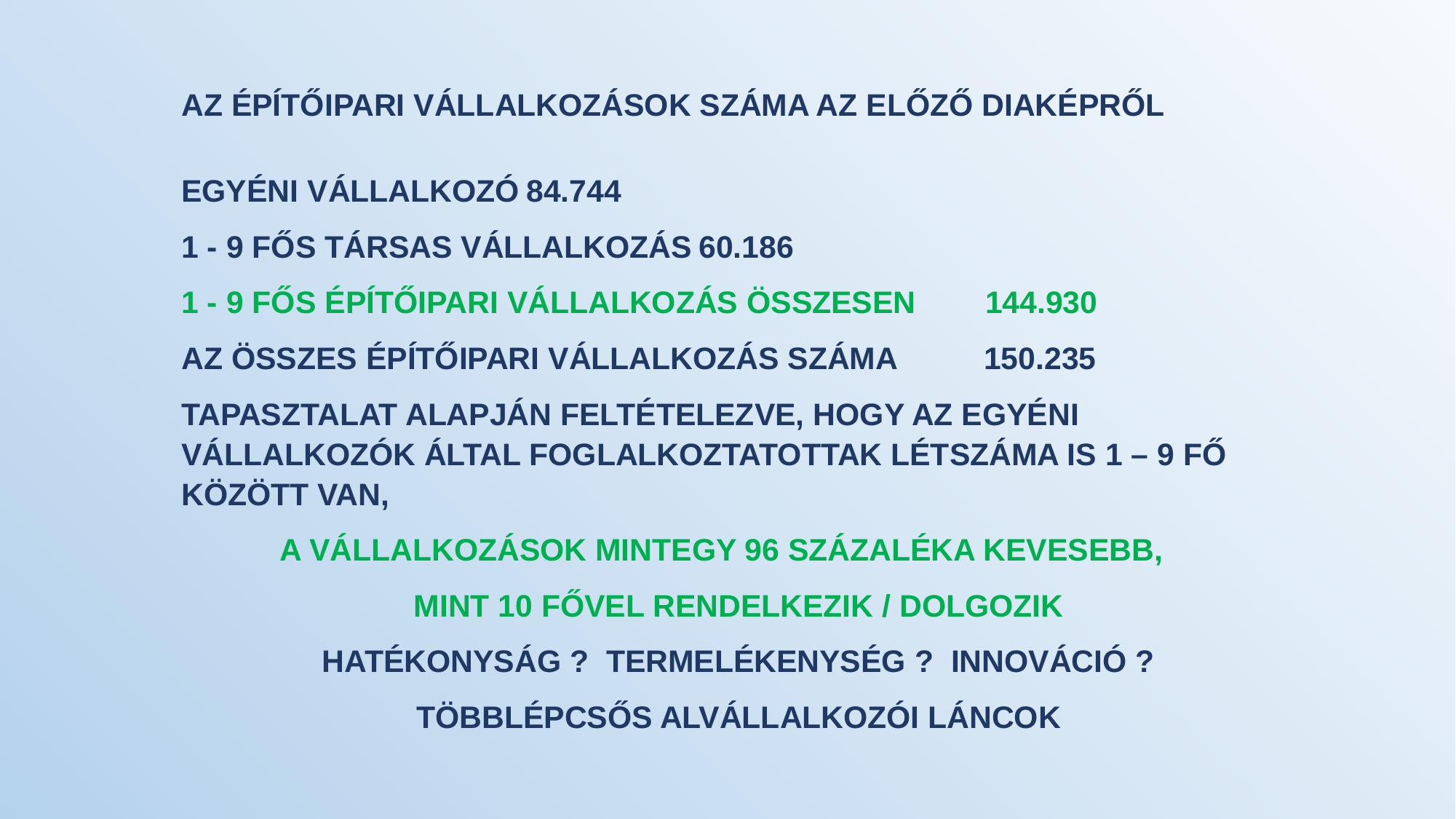

AZ ÉPÍTŐIPARI VÁLLALKOZÁSOK SZÁMA AZ ELŐZŐ DIAKÉPRŐL

EGYÉNI VÁLLALKOZÓ					84.744
1 - 9 FŐS TÁRSAS VÁLLALKOZÁS			60.186
1 - 9 FŐS ÉPÍTŐIPARI VÁLLALKOZÁS ÖSSZESEN        144.930
AZ ÖSSZES ÉPÍTŐIPARI VÁLLALKOZÁS SZÁMA          150.235
TAPASZTALAT ALAPJÁN FELTÉTELEZVE, HOGY AZ EGYÉNI VÁLLALKOZÓK ÁLTAL FOGLALKOZTATOTTAK LÉTSZÁMA IS 1 – 9 FŐ KÖZÖTT VAN,
A VÁLLALKOZÁSOK MINTEGY 96 SZÁZALÉKA KEVESEBB,
MINT 10 FŐVEL RENDELKEZIK / DOLGOZIK
HATÉKONYSÁG ?  TERMELÉKENYSÉG ?  INNOVÁCIÓ ?
TÖBBLÉPCSŐS ALVÁLLALKOZÓI LÁNCOK